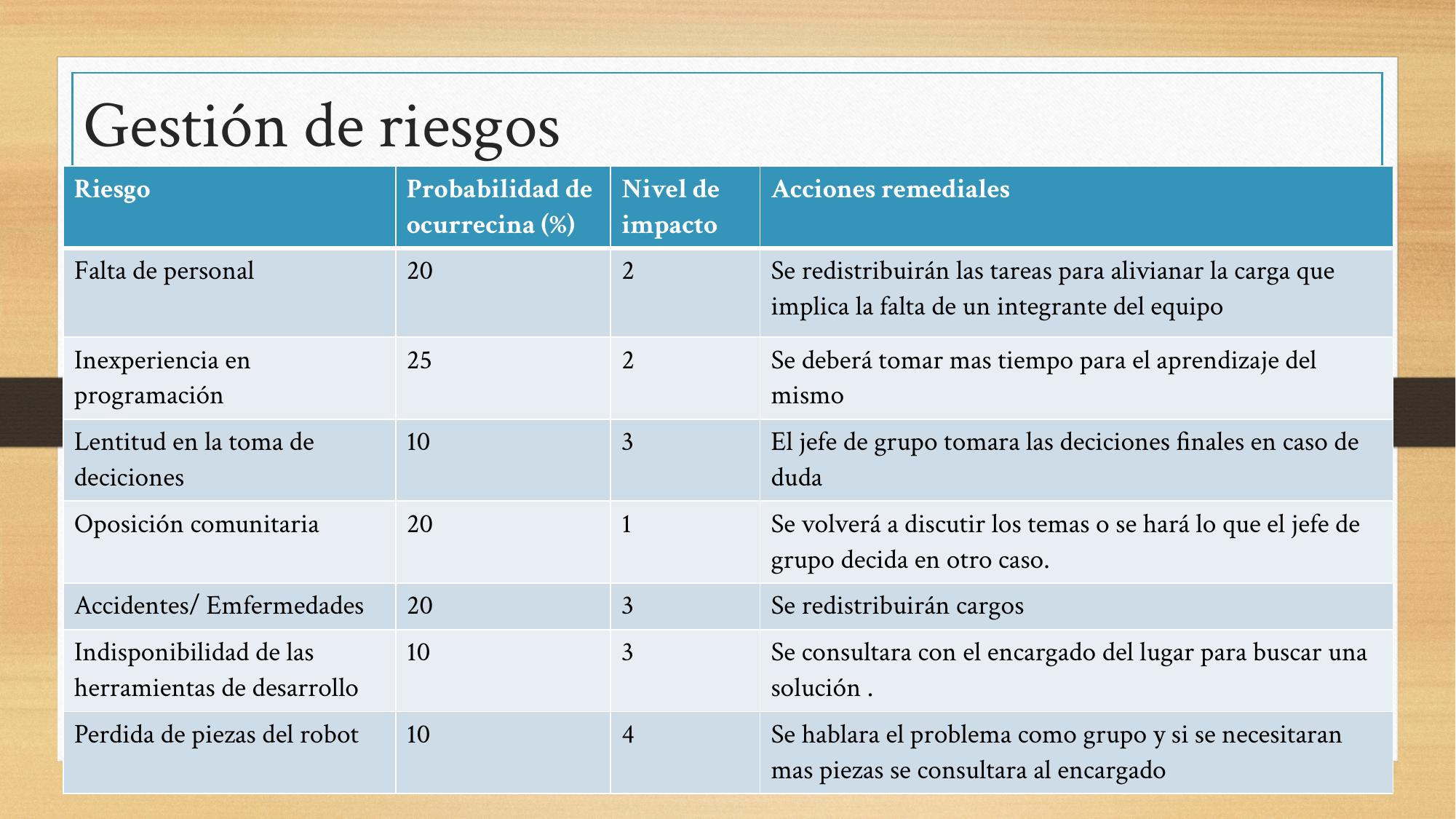

# Gestión de riesgos
| Riesgo | Probabilidad de ocurrecina (%) | Nivel de impacto | Acciones remediales |
| --- | --- | --- | --- |
| Falta de personal | 20 | 2 | Se redistribuirán las tareas para alivianar la carga que implica la falta de un integrante del equipo |
| Inexperiencia en programación | 25 | 2 | Se deberá tomar mas tiempo para el aprendizaje del mismo |
| Lentitud en la toma de deciciones | 10 | 3 | El jefe de grupo tomara las deciciones finales en caso de duda |
| Oposición comunitaria | 20 | 1 | Se volverá a discutir los temas o se hará lo que el jefe de grupo decida en otro caso. |
| Accidentes/ Emfermedades | 20 | 3 | Se redistribuirán cargos |
| Indisponibilidad de las herramientas de desarrollo | 10 | 3 | Se consultara con el encargado del lugar para buscar una solución . |
| Perdida de piezas del robot | 10 | 4 | Se hablara el problema como grupo y si se necesitaran mas piezas se consultara al encargado |